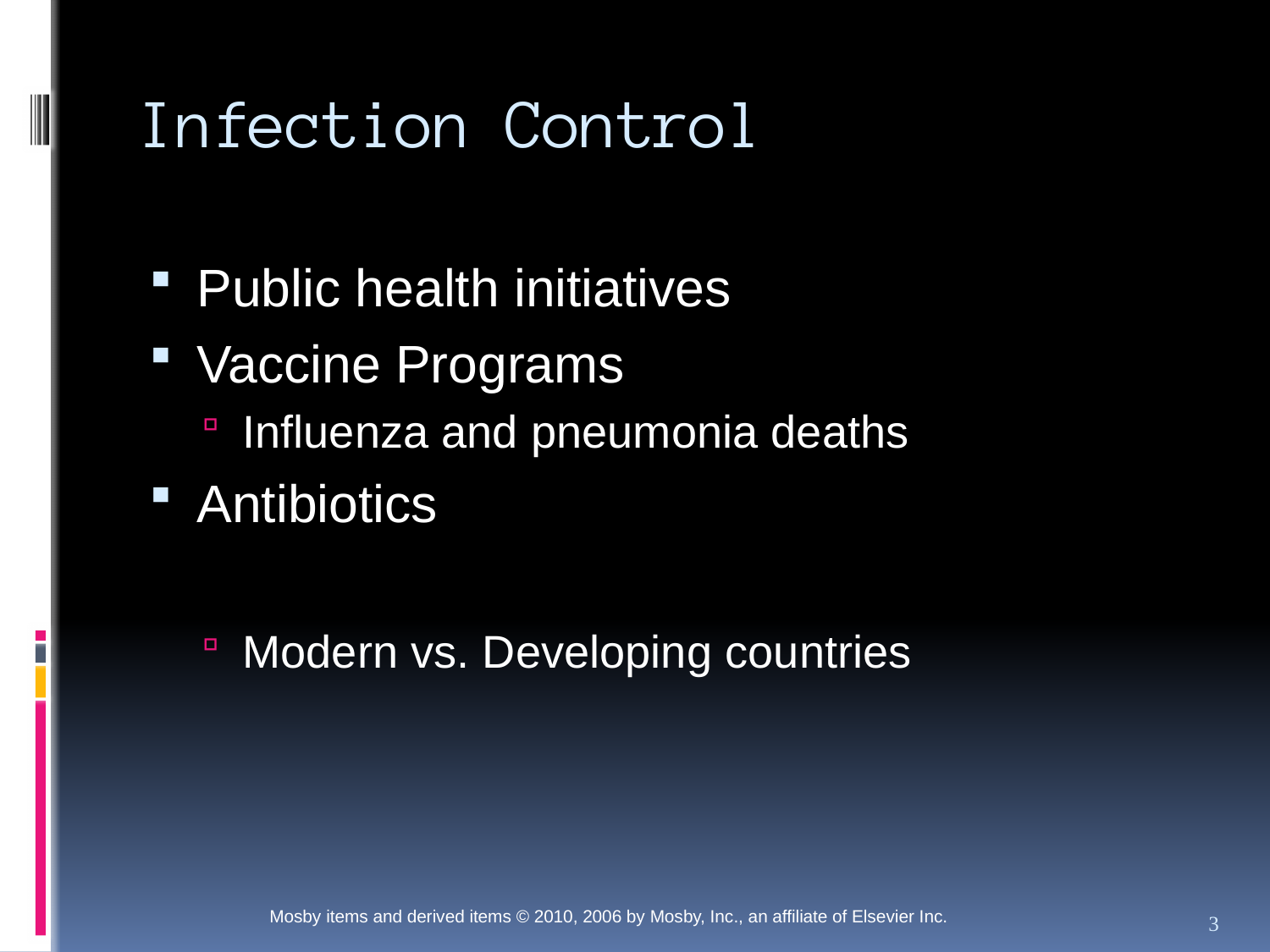

# Infection Control
Public health initiatives
Vaccine Programs
Influenza and pneumonia deaths
Antibiotics

Modern vs. Developing countries
3